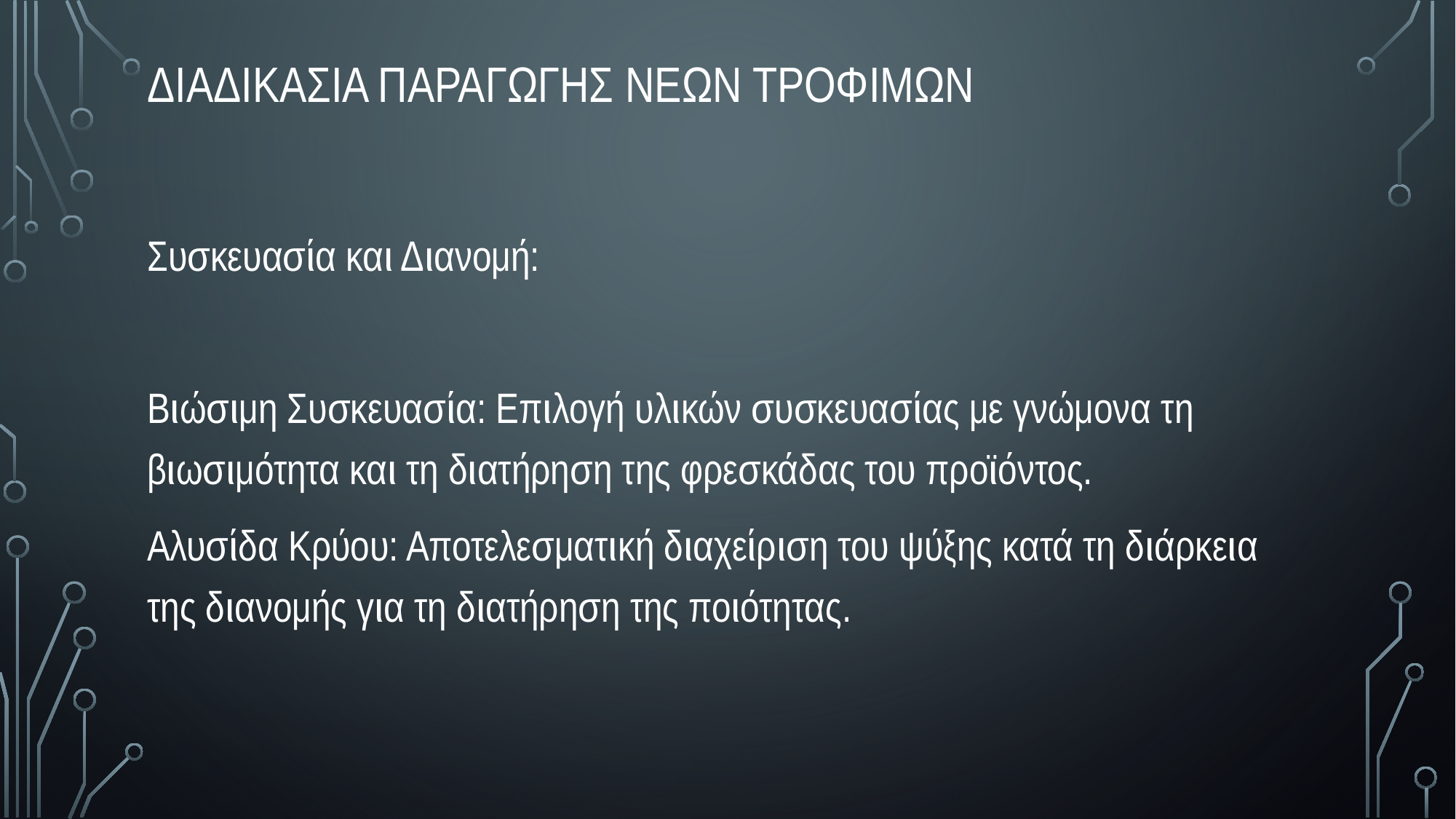

διαδικασια παραγωγης νεων τροφιμων
Συσκευασία και Διανομή:

Βιώσιμη Συσκευασία: Επιλογή υλικών συσκευασίας με γνώμονα τη βιωσιμότητα και τη διατήρηση της φρεσκάδας του προϊόντος.
Αλυσίδα Κρύου: Αποτελεσματική διαχείριση του ψύξης κατά τη διάρκεια της διανομής για τη διατήρηση της ποιότητας.